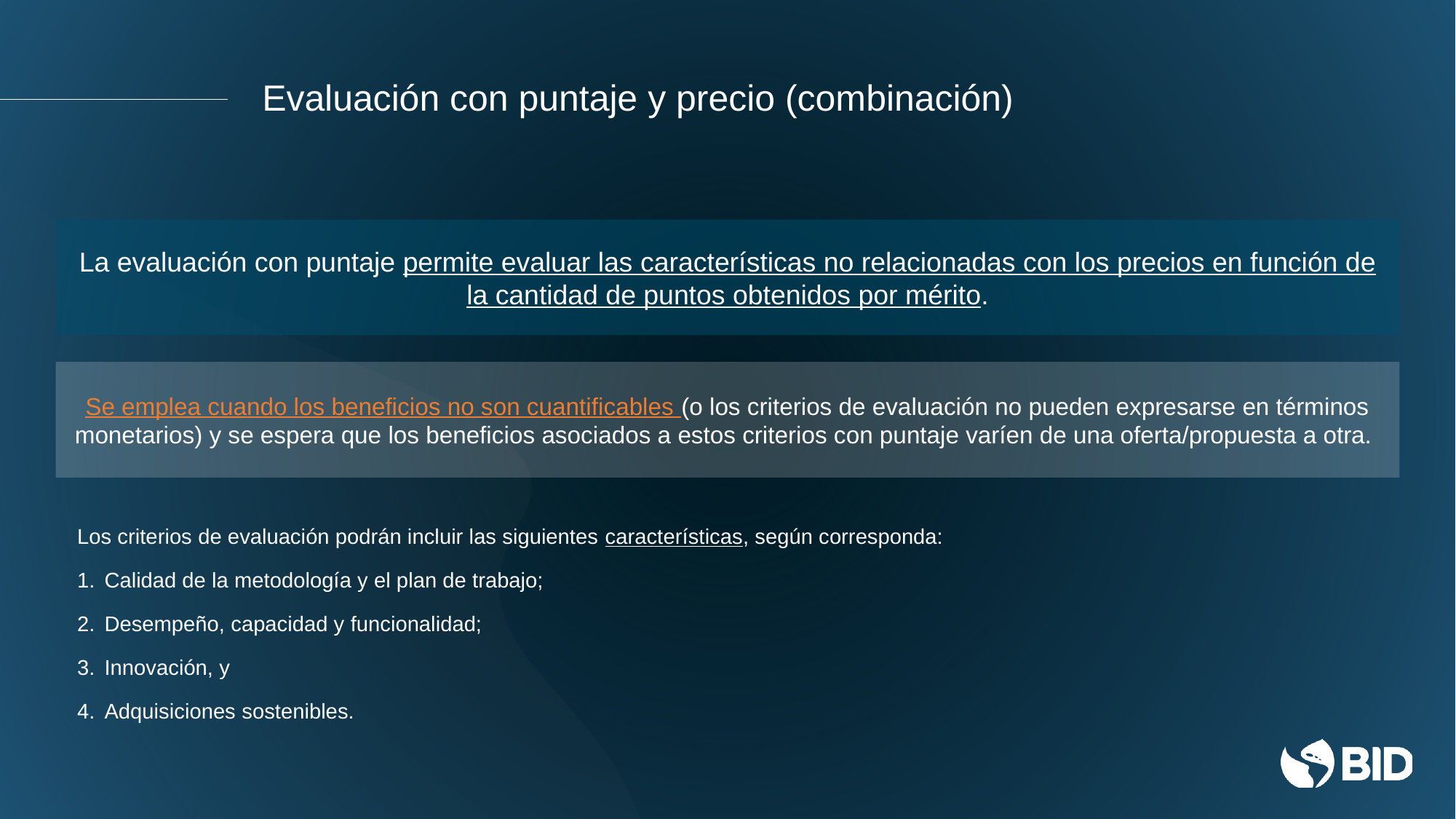

# Evaluación con puntaje y precio (combinación)
La evaluación con puntaje permite evaluar las características no relacionadas con los precios en función de la cantidad de puntos obtenidos por mérito.
Se emplea cuando los beneficios no son cuantificables (o los criterios de evaluación no pueden expresarse en términos monetarios) y se espera que los beneficios asociados a estos criterios con puntaje varíen de una oferta/propuesta a otra.
Los criterios de evaluación podrán incluir las siguientes características, según corresponda:
Calidad de la metodología y el plan de trabajo;
Desempeño, capacidad y funcionalidad;
Innovación, y
Adquisiciones sostenibles.